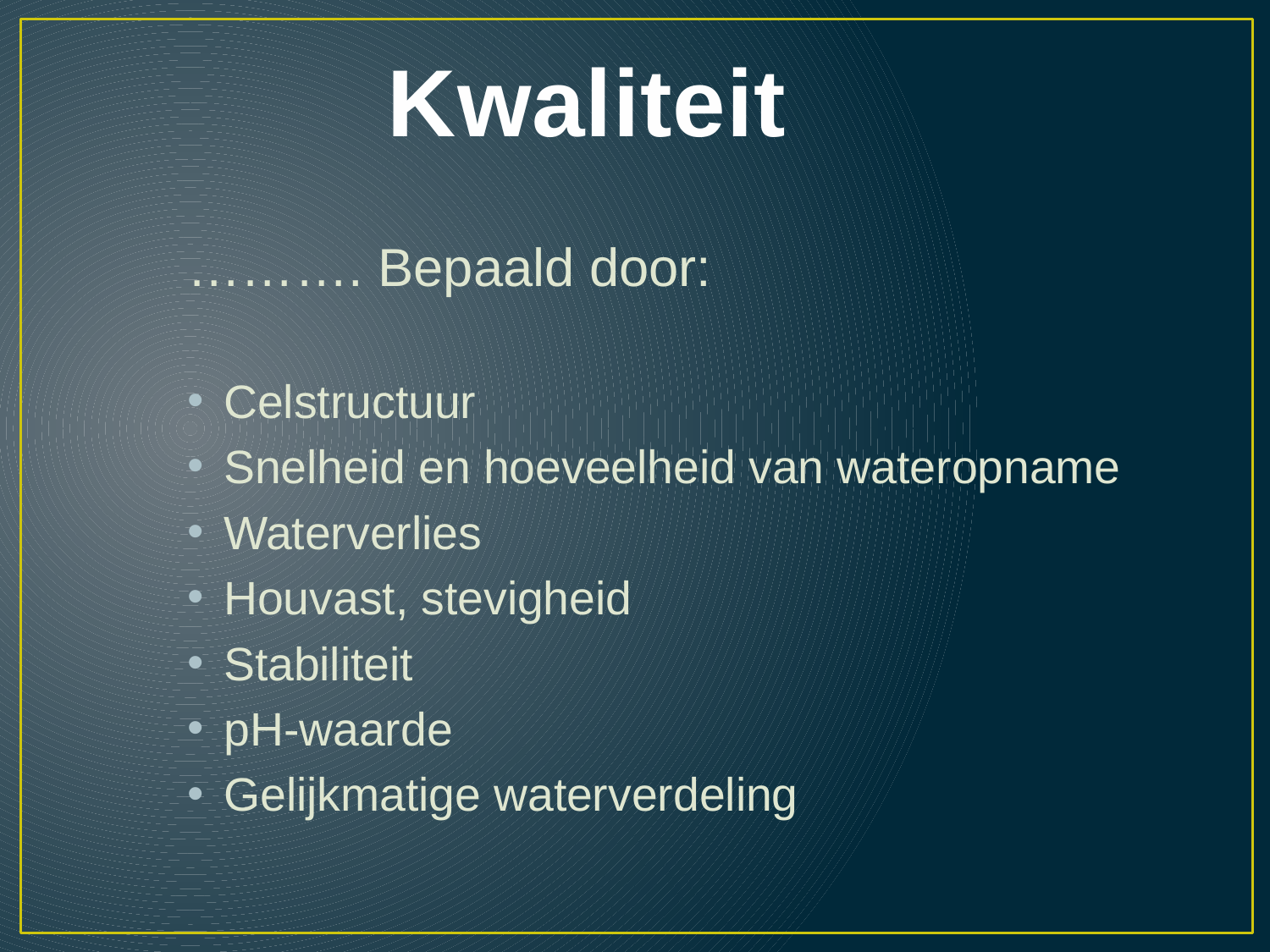

# Kwaliteit
………. Bepaald door:

Celstructuur
Snelheid en hoeveelheid van wateropname
Waterverlies
Houvast, stevigheid
Stabiliteit
pH-waarde
Gelijkmatige waterverdeling